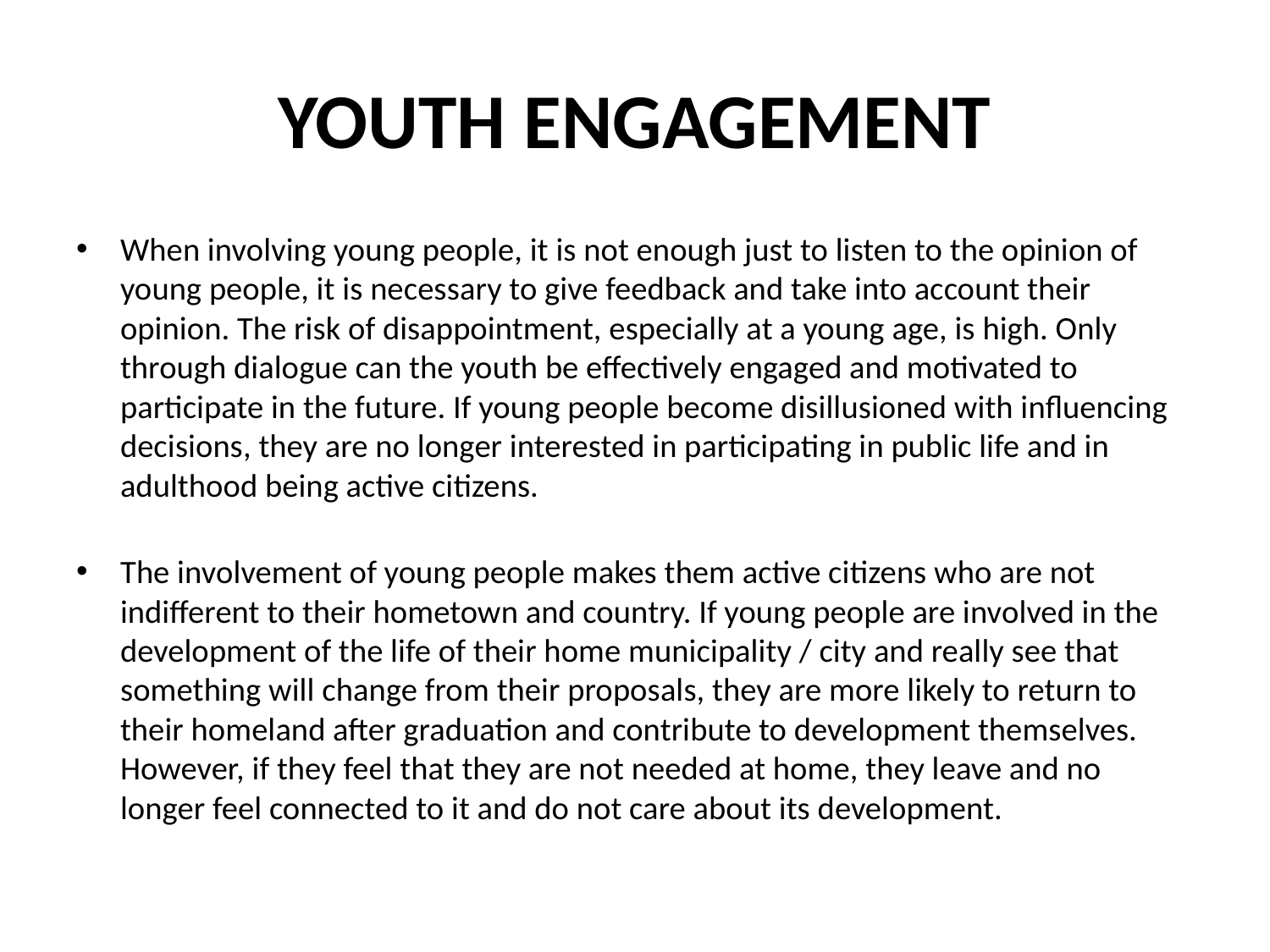

# YOUTH ENGAGEMENT
When involving young people, it is not enough just to listen to the opinion of young people, it is necessary to give feedback and take into account their opinion. The risk of disappointment, especially at a young age, is high. Only through dialogue can the youth be effectively engaged and motivated to participate in the future. If young people become disillusioned with influencing decisions, they are no longer interested in participating in public life and in adulthood being active citizens.

The involvement of young people makes them active citizens who are not indifferent to their hometown and country. If young people are involved in the development of the life of their home municipality / city and really see that something will change from their proposals, they are more likely to return to their homeland after graduation and contribute to development themselves. However, if they feel that they are not needed at home, they leave and no longer feel connected to it and do not care about its development.